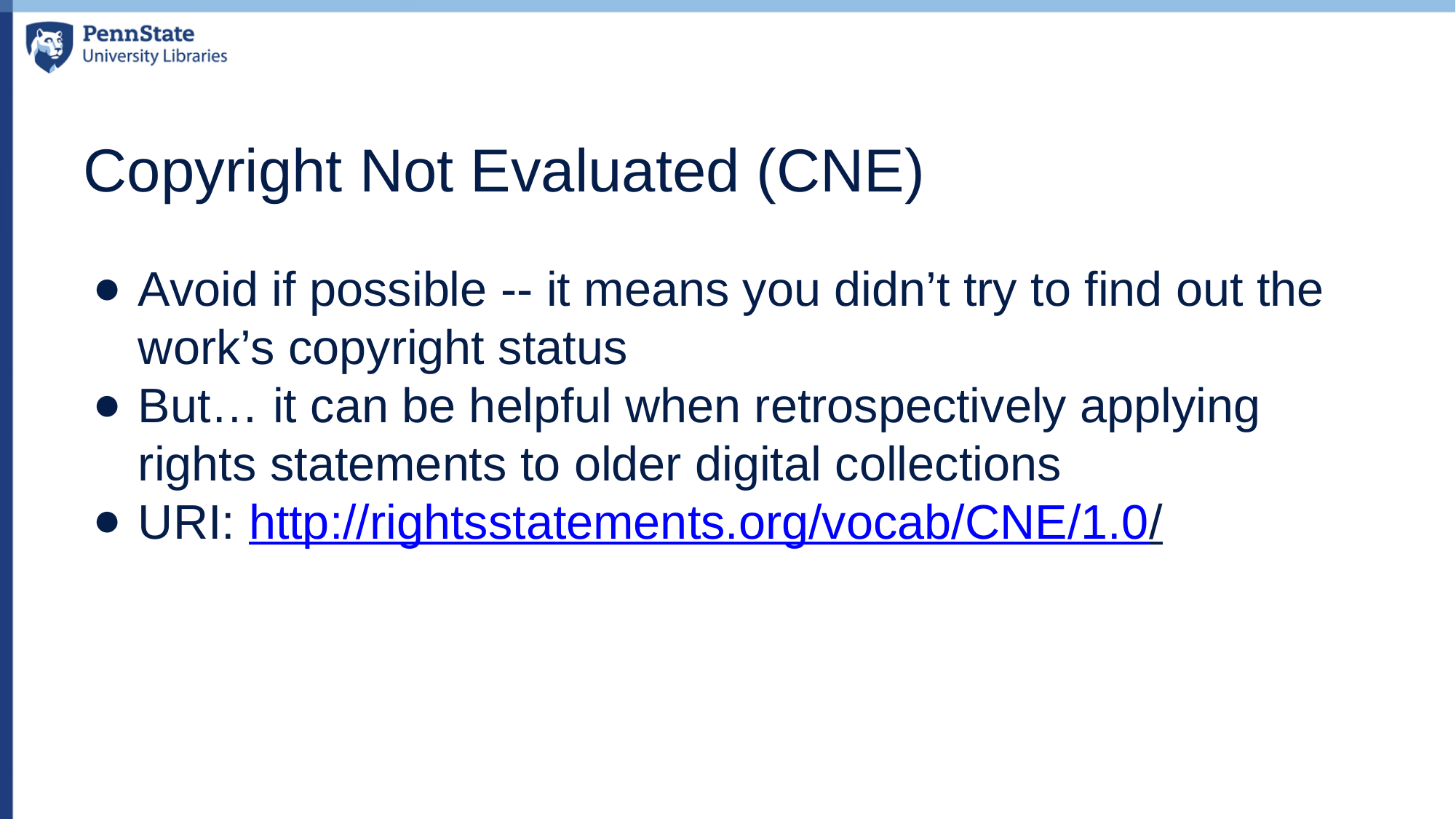

# Copyright Not Evaluated (CNE)
Avoid if possible -- it means you didn’t try to find out the work’s copyright status
But… it can be helpful when retrospectively applying rights statements to older digital collections
URI: http://rightsstatements.org/vocab/CNE/1.0/